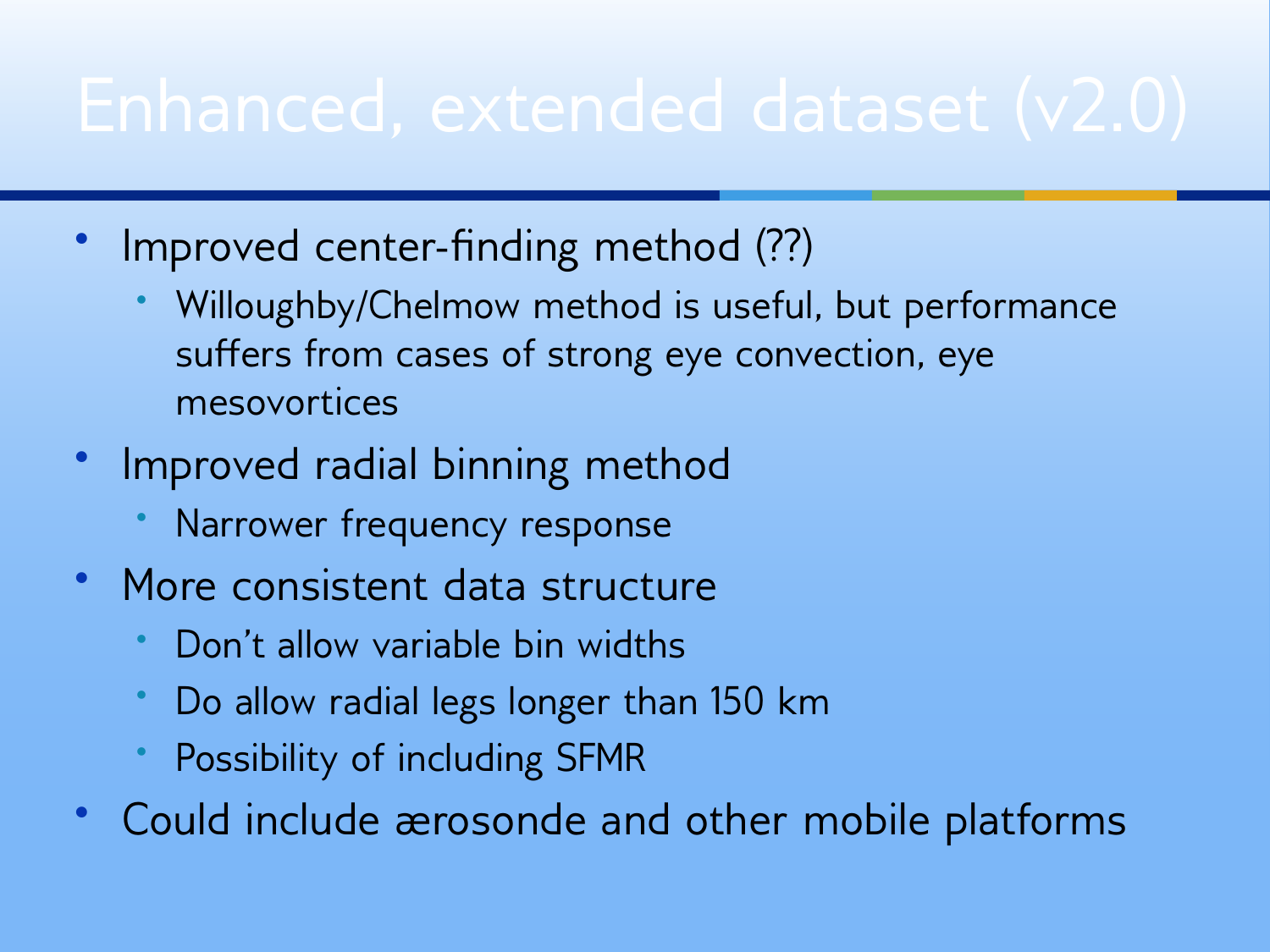

# Enhanced, extended dataset (v2.0)
Improved center-finding method (??)
Willoughby/Chelmow method is useful, but performance suffers from cases of strong eye convection, eye mesovortices
Improved radial binning method
Narrower frequency response
More consistent data structure
Don’t allow variable bin widths
Do allow radial legs longer than 150 km
Possibility of including SFMR
Could include aerosonde and other mobile platforms